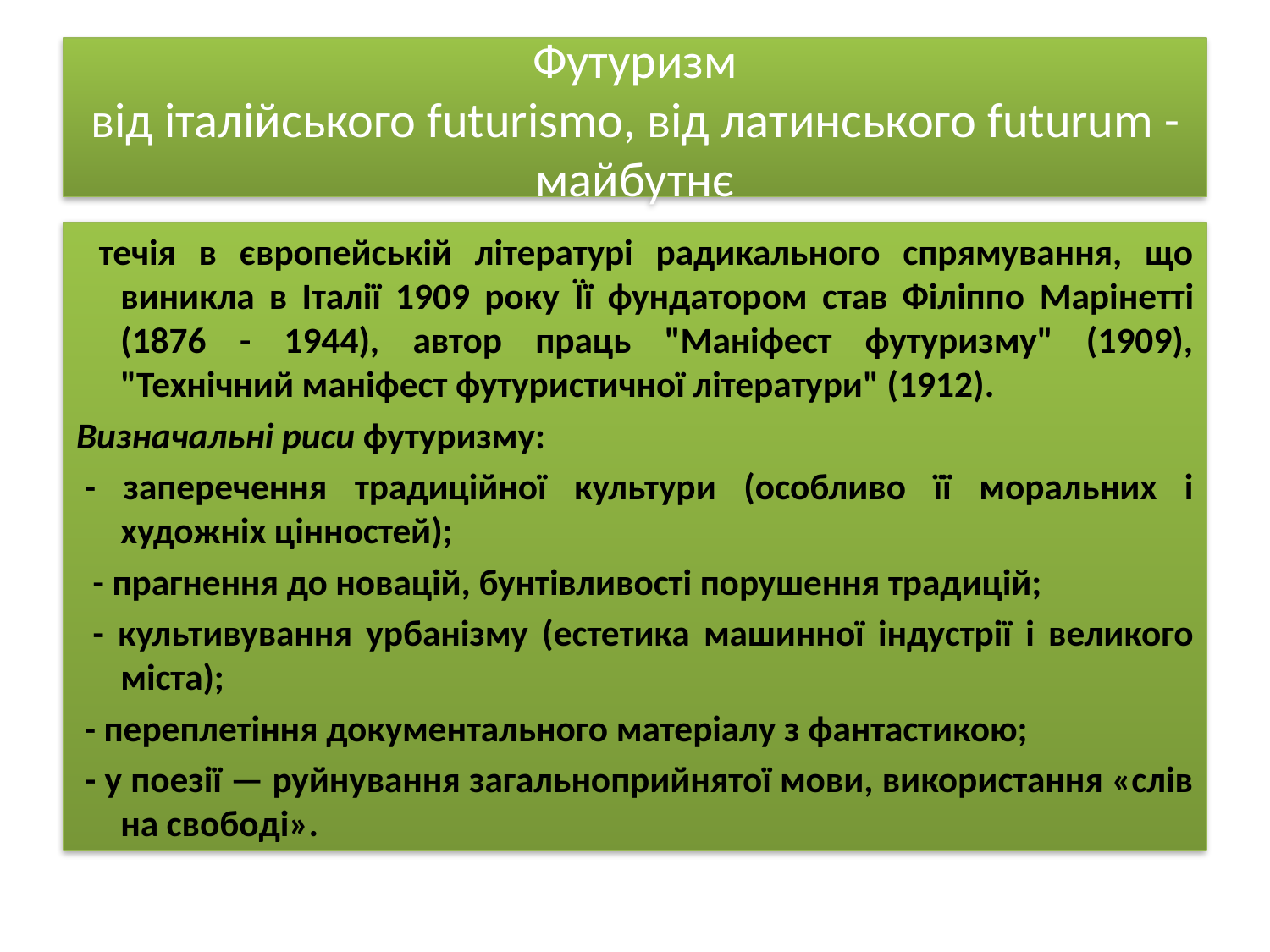

# Футуризм від італійського futurismo, від латинського futurum - майбутнє
 течія в європейській літературі радикального спрямування, що виникла в Італії 1909 року Її фундатором став Філіппо Mapiнeттi (1876 - 1944), автор праць "Маніфест футуризму" (1909), "Технічний маніфест футуристичної літератури" (1912).
Визначальні риси футуризму:
 - заперечення традиційної культури (особливо її моральних і художніх цінностей);
  - прагнення до новацій, бунтівливості порушення традицій;
  - культивування урбанізму (естетика машинної індустрії і великого міста);
 - переплетіння документального матеріалу з фантастикою;
 - у поезії — руйнування загальноприйнятої мови, використання «слів на свободі».